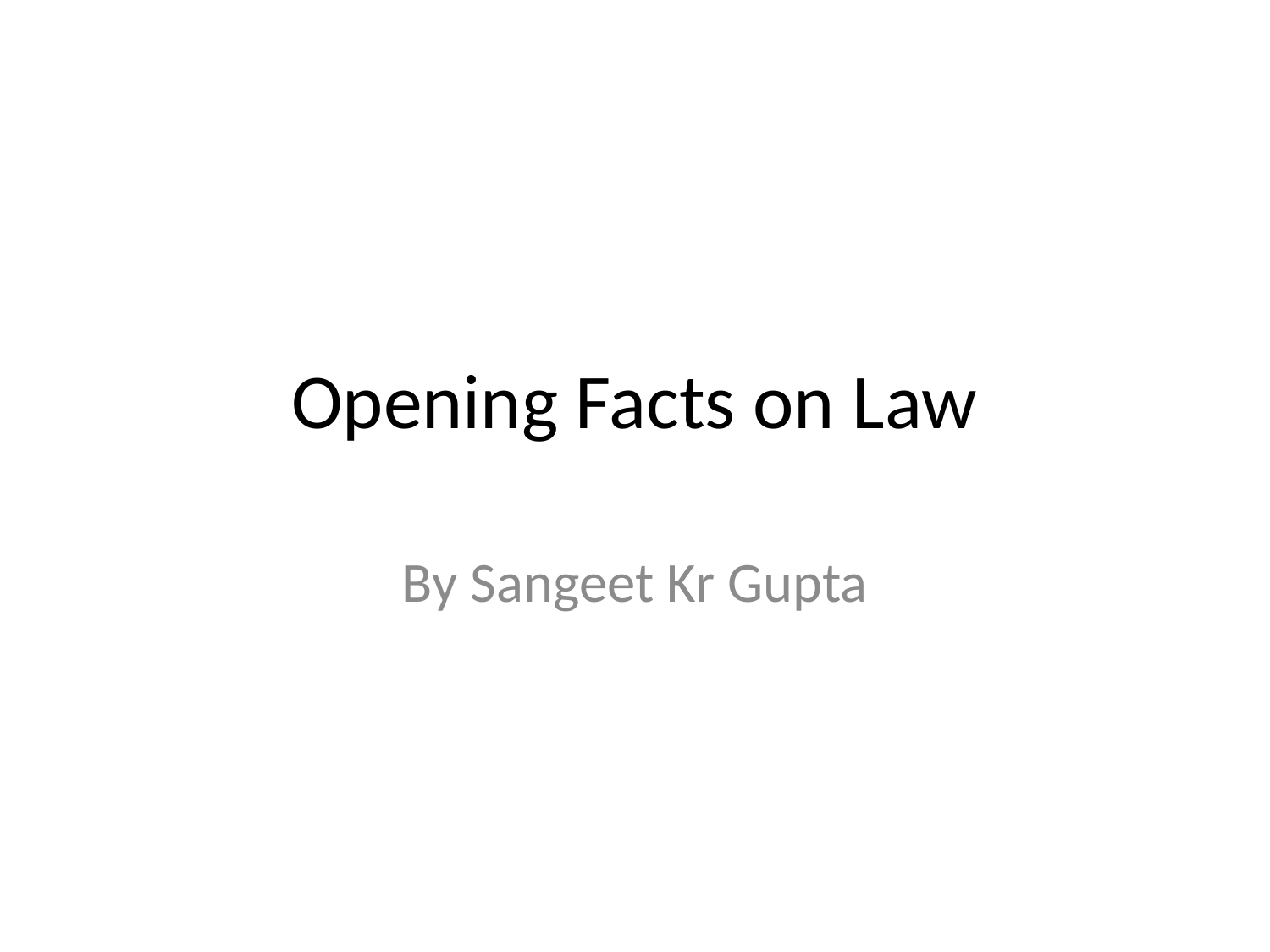

# Opening Facts on Law
By Sangeet Kr Gupta